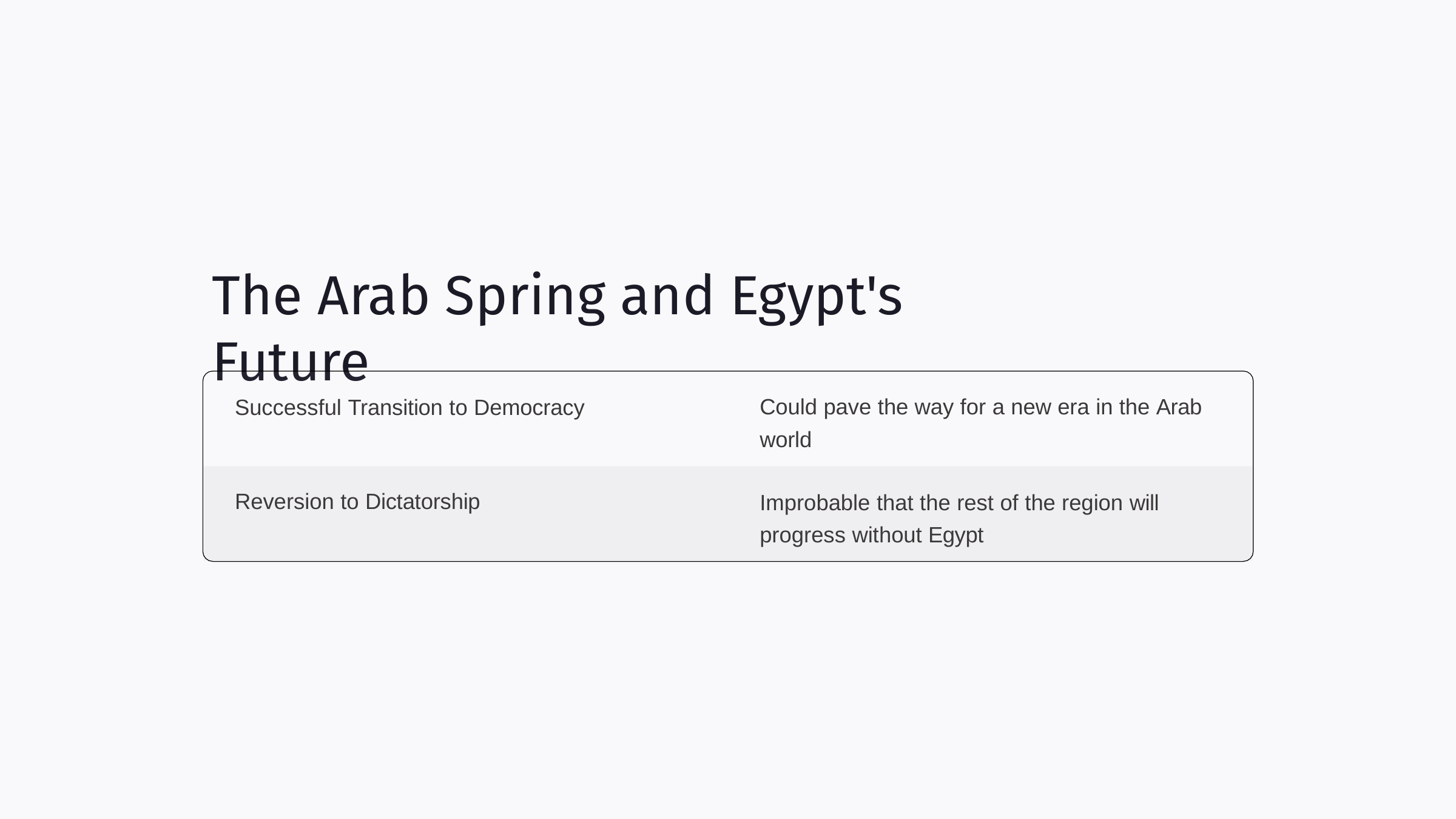

# The Arab Spring and Egypt's Future

Could pave the way for a new era in the Arab world

Improbable that the rest of the region will
progress without Egypt
Successful Transition to Democracy

Reversion to Dictatorship